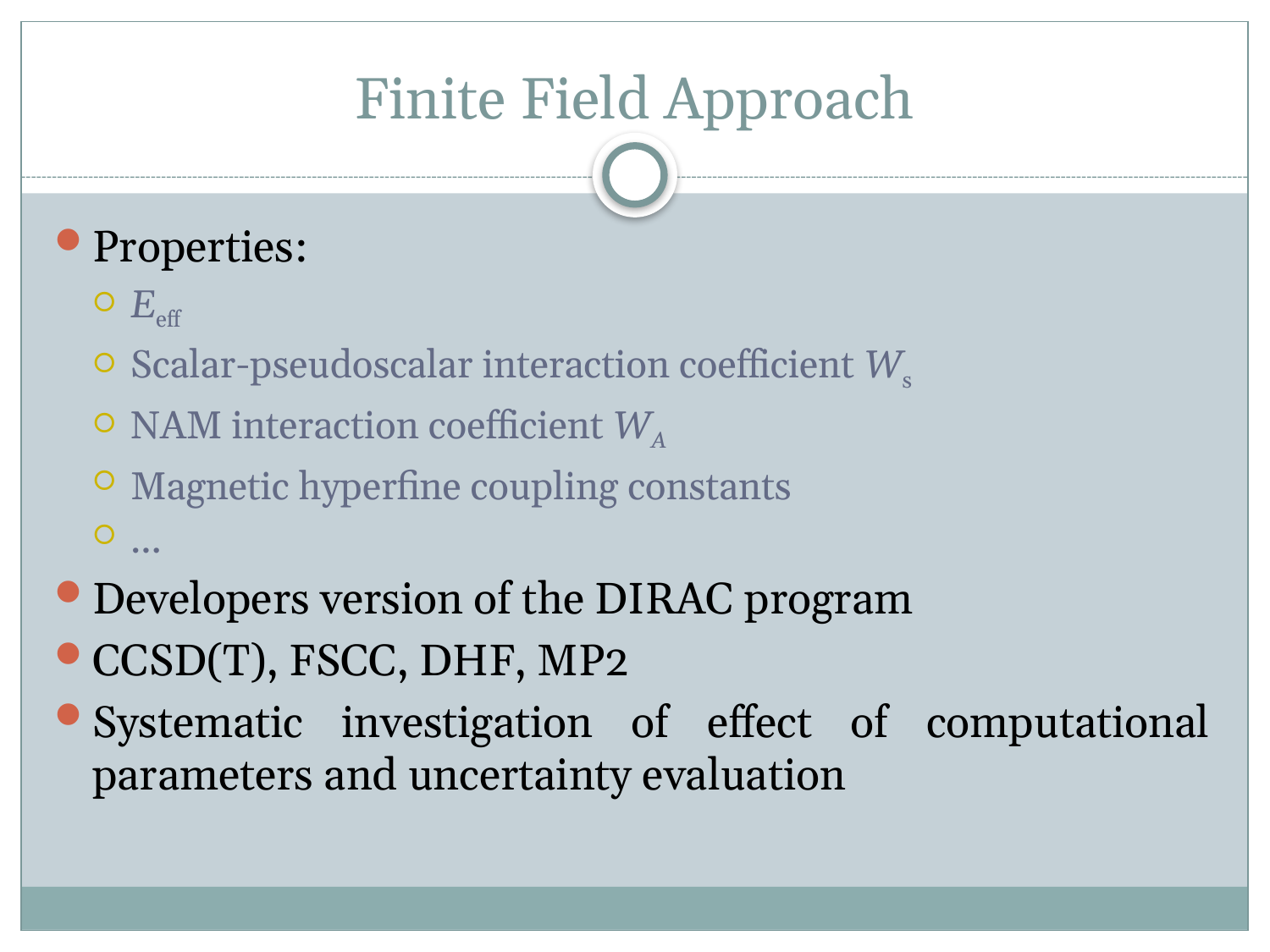

# Finite Field Approach
Properties:
Eeff
Scalar-pseudoscalar interaction coefficient Ws
NAM interaction coefficient WA
Magnetic hyperfine coupling constants
...
Developers version of the DIRAC program
CCSD(T), FSCC, DHF, MP2
Systematic investigation of effect of computational parameters and uncertainty evaluation